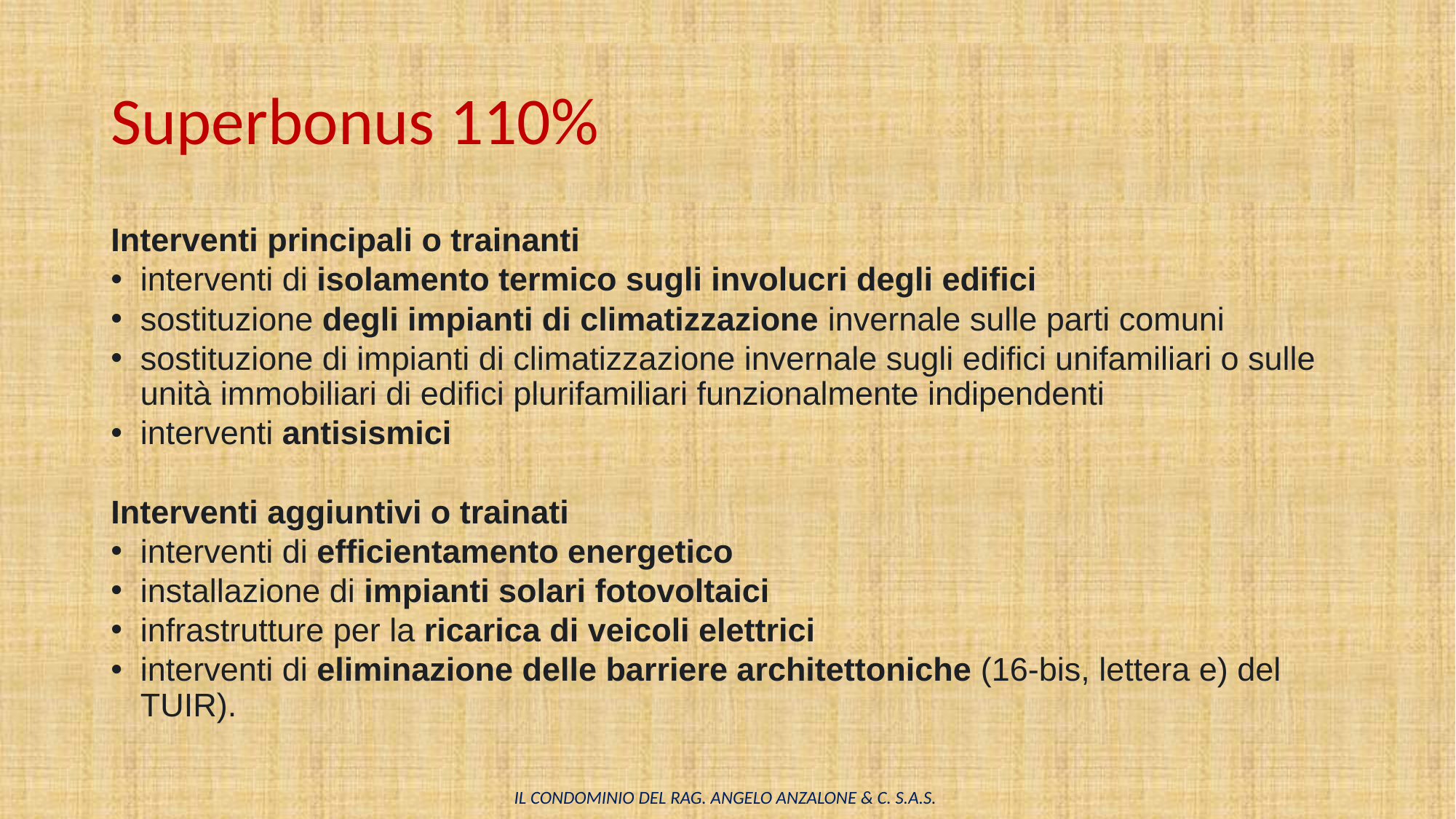

# Superbonus 110%
Interventi principali o trainanti
interventi di isolamento termico sugli involucri degli edifici
sostituzione degli impianti di climatizzazione invernale sulle parti comuni
sostituzione di impianti di climatizzazione invernale sugli edifici unifamiliari o sulle unità immobiliari di edifici plurifamiliari funzionalmente indipendenti
interventi antisismici

Interventi aggiuntivi o trainati
interventi di efficientamento energetico
installazione di impianti solari fotovoltaici
infrastrutture per la ricarica di veicoli elettrici
interventi di eliminazione delle barriere architettoniche (16-bis, lettera e) del TUIR).

 IL CONDOMINIO del Rag. Angelo Anzalone & C. s.a.s.